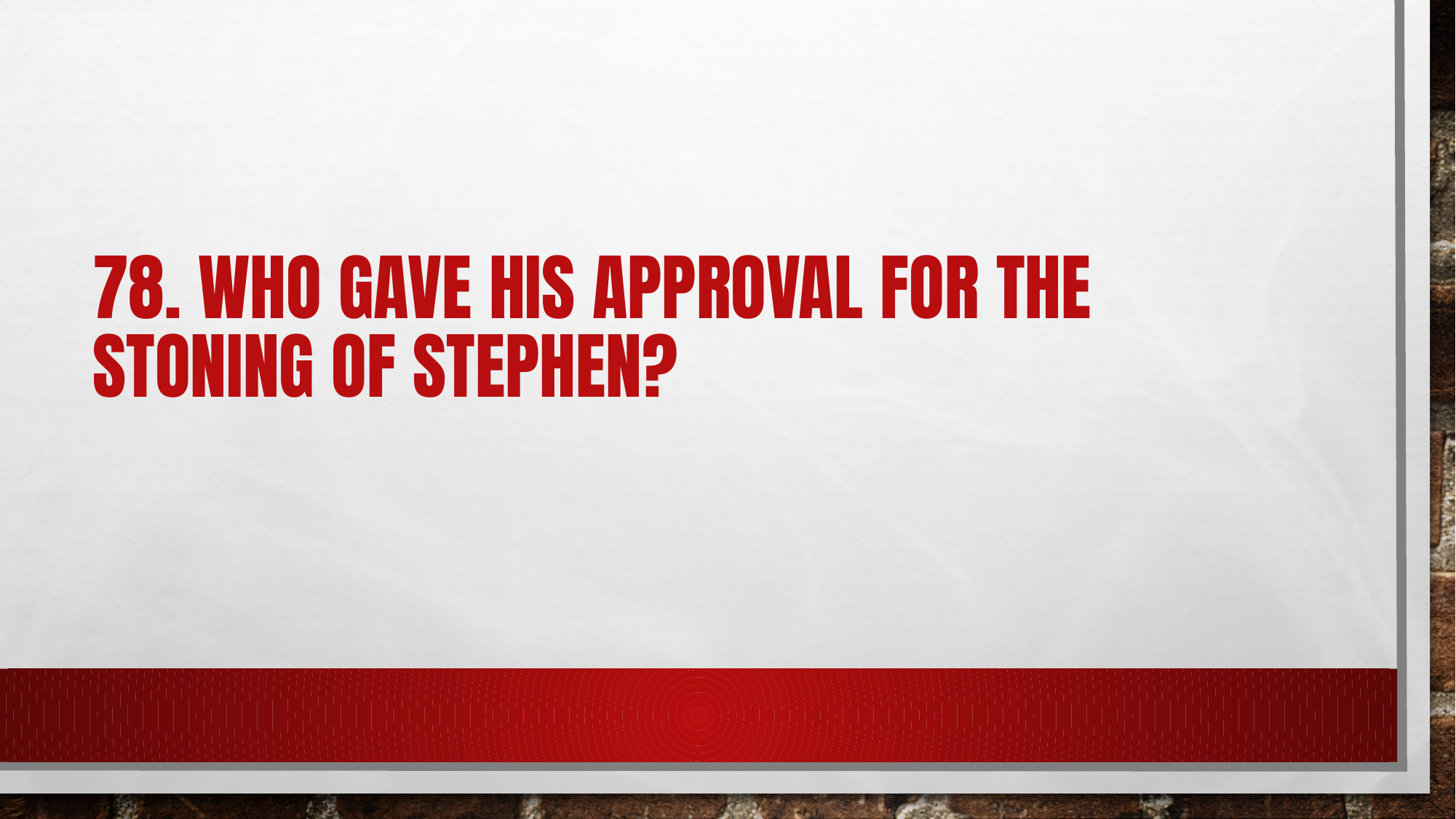

# 78. Who gave his approval for the stoning of Stephen?